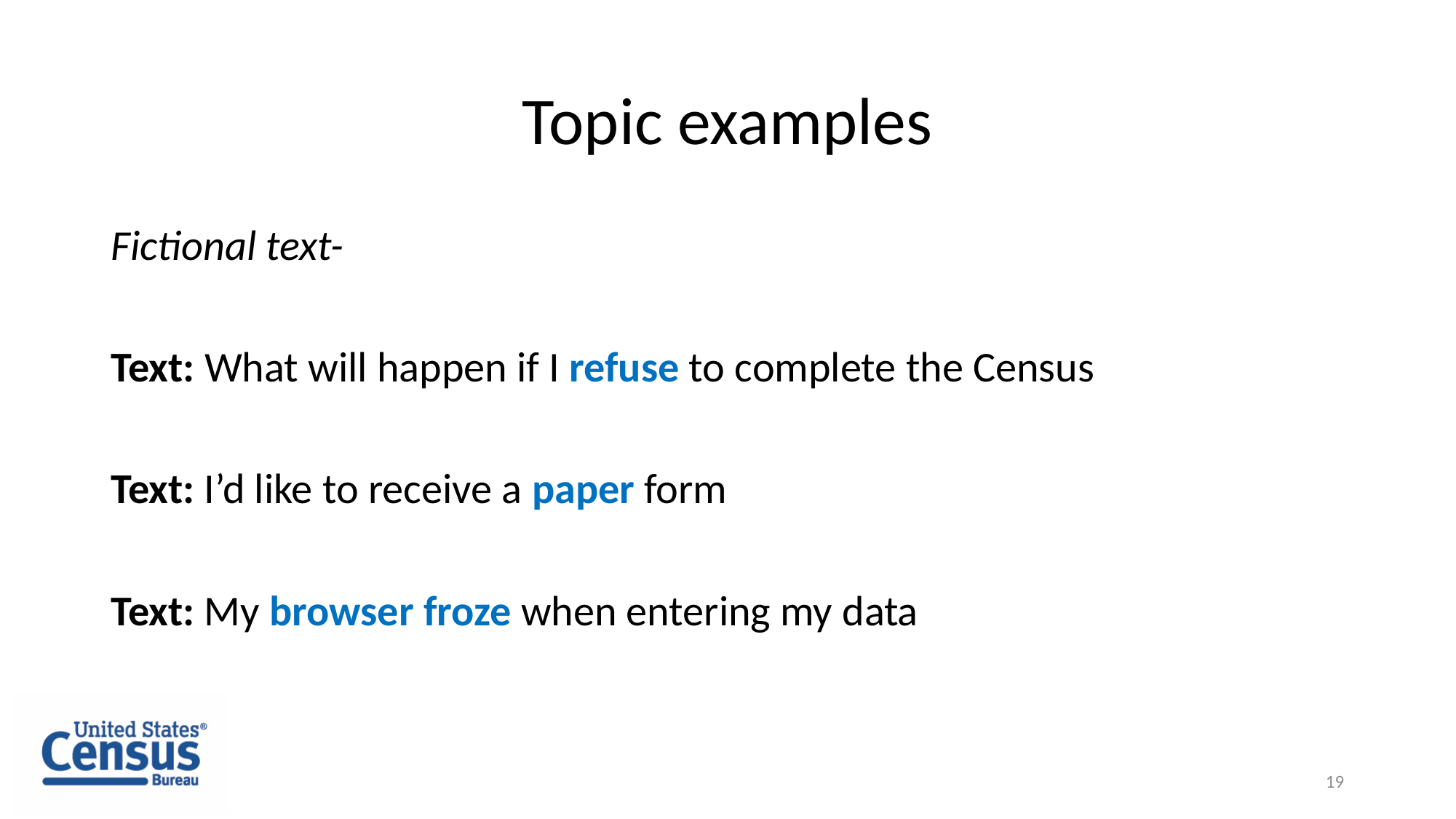

# Topic examples
Fictional text-

Text: What will happen if I refuse to complete the Census

Text: I’d like to receive a paper form

Text: My browser froze when entering my data

19